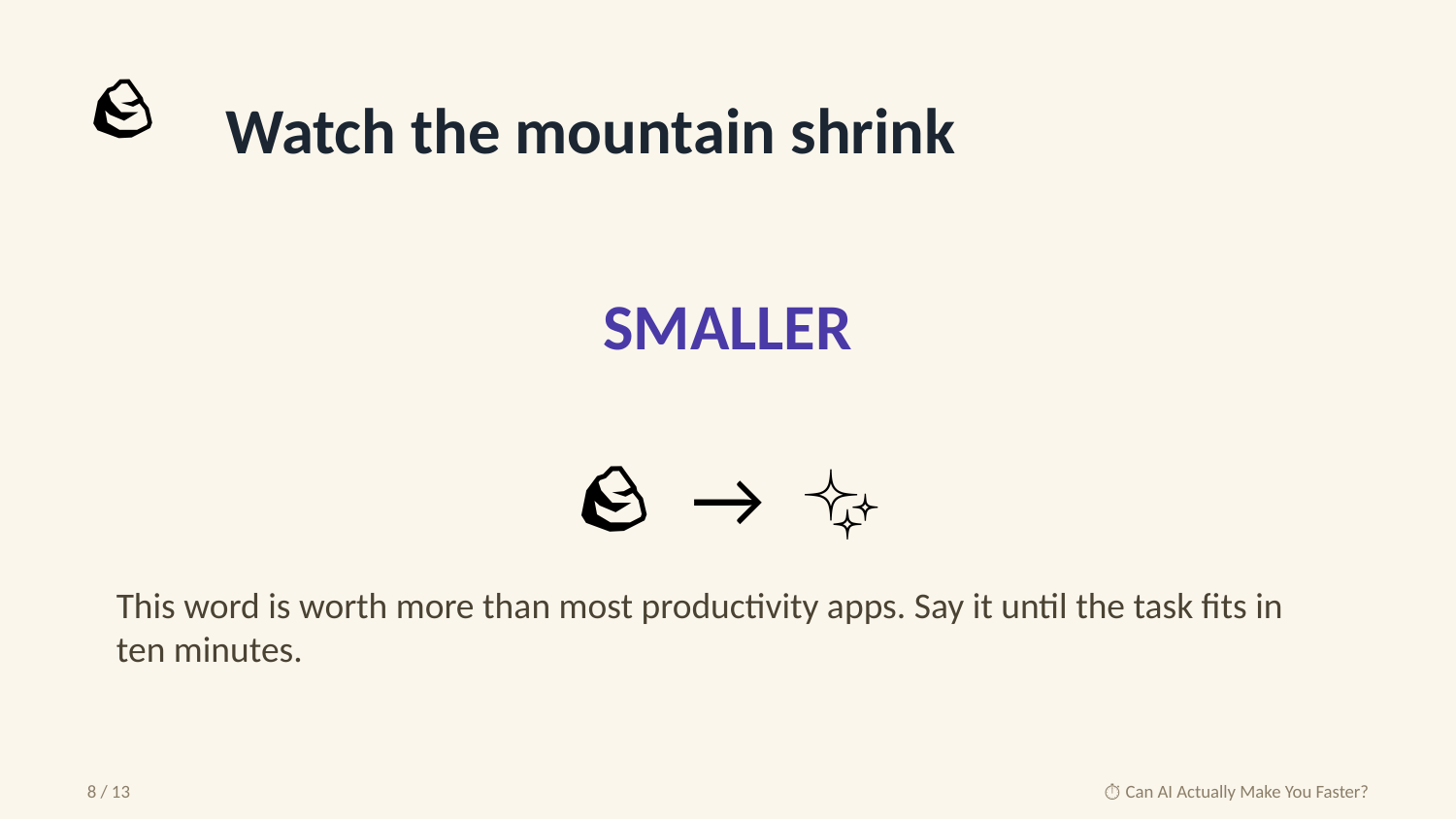

🪨
Watch the mountain shrink
SMALLER
🪨  →  ✨
This word is worth more than most productivity apps. Say it until the task fits in ten minutes.
8 / 13
⏱️ Can AI Actually Make You Faster?